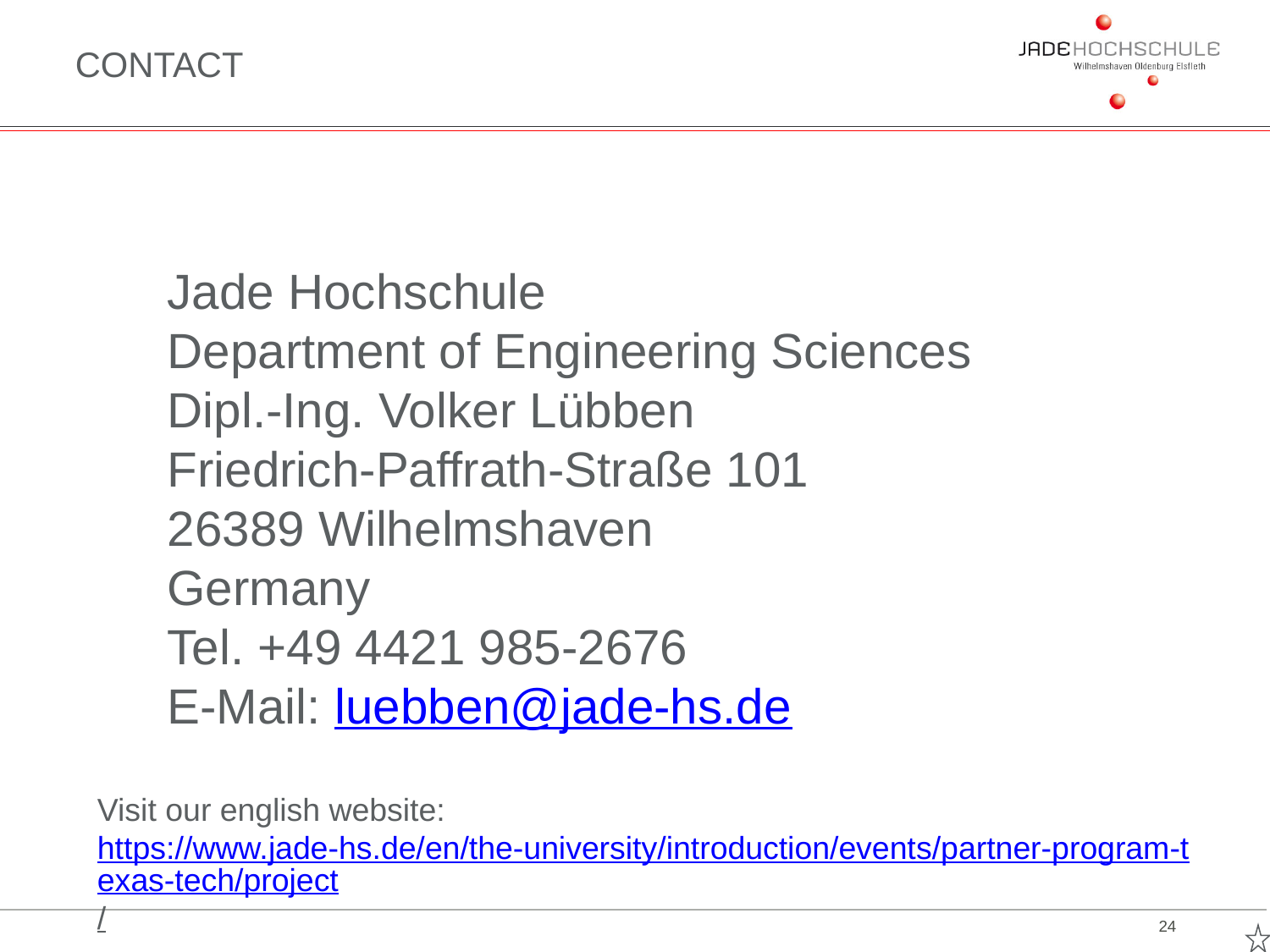

contact

Jade Hochschule
Department of Engineering Sciences
Dipl.-Ing. Volker Lübben
Friedrich-Paffrath-Straße 101
26389 Wilhelmshaven
Germany
Tel. +49 4421 985-2676
E-Mail: luebben@jade-hs.de
Visit our english website:
https://www.jade-hs.de/en/the-university/introduction/events/partner-program-texas-tech/project/

24
24
24